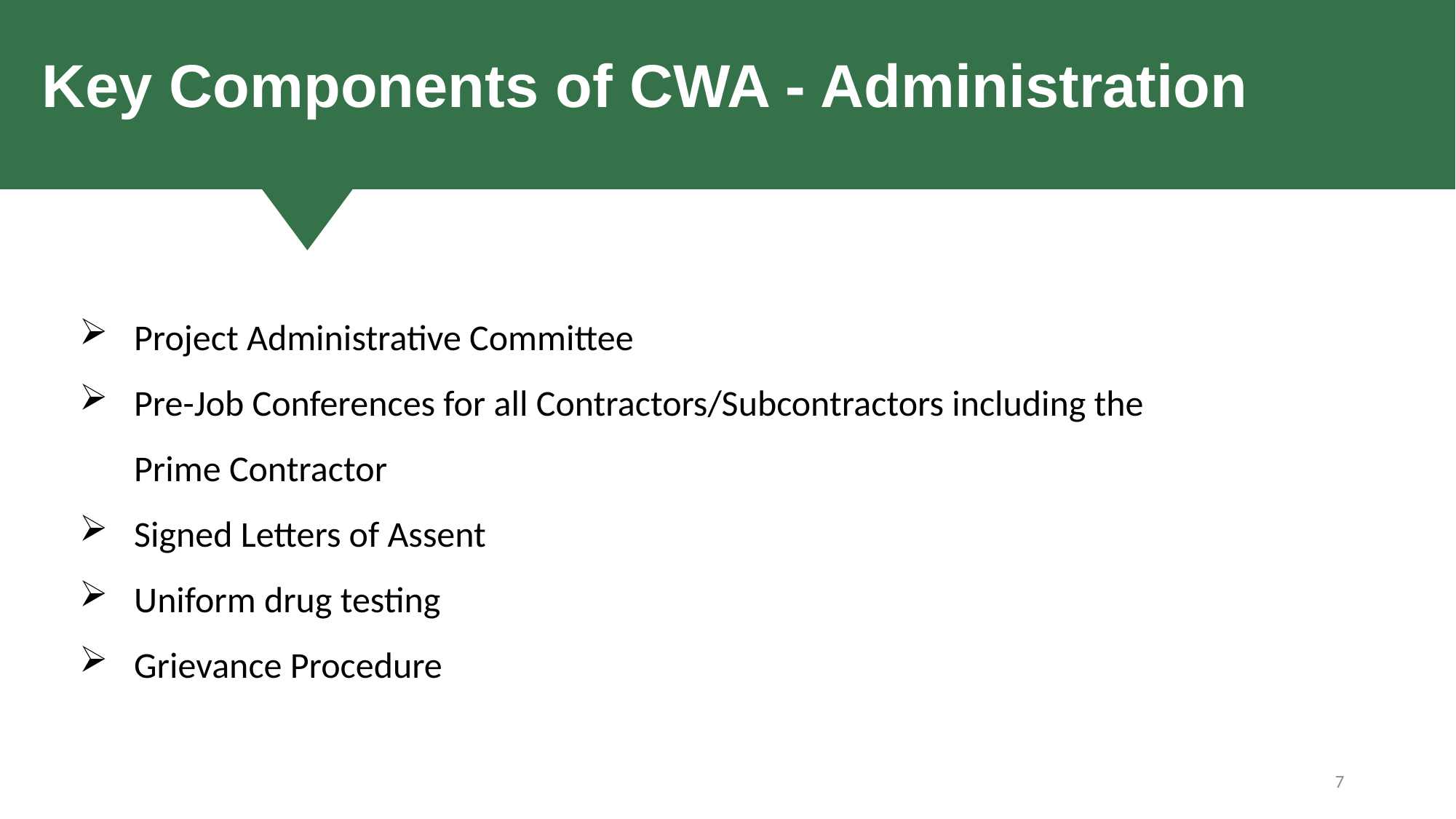

# Key Components of CWA - Administration
Project Administrative Committee
Pre-Job Conferences for all Contractors/Subcontractors including the Prime Contractor
Signed Letters of Assent
Uniform drug testing
Grievance Procedure

7